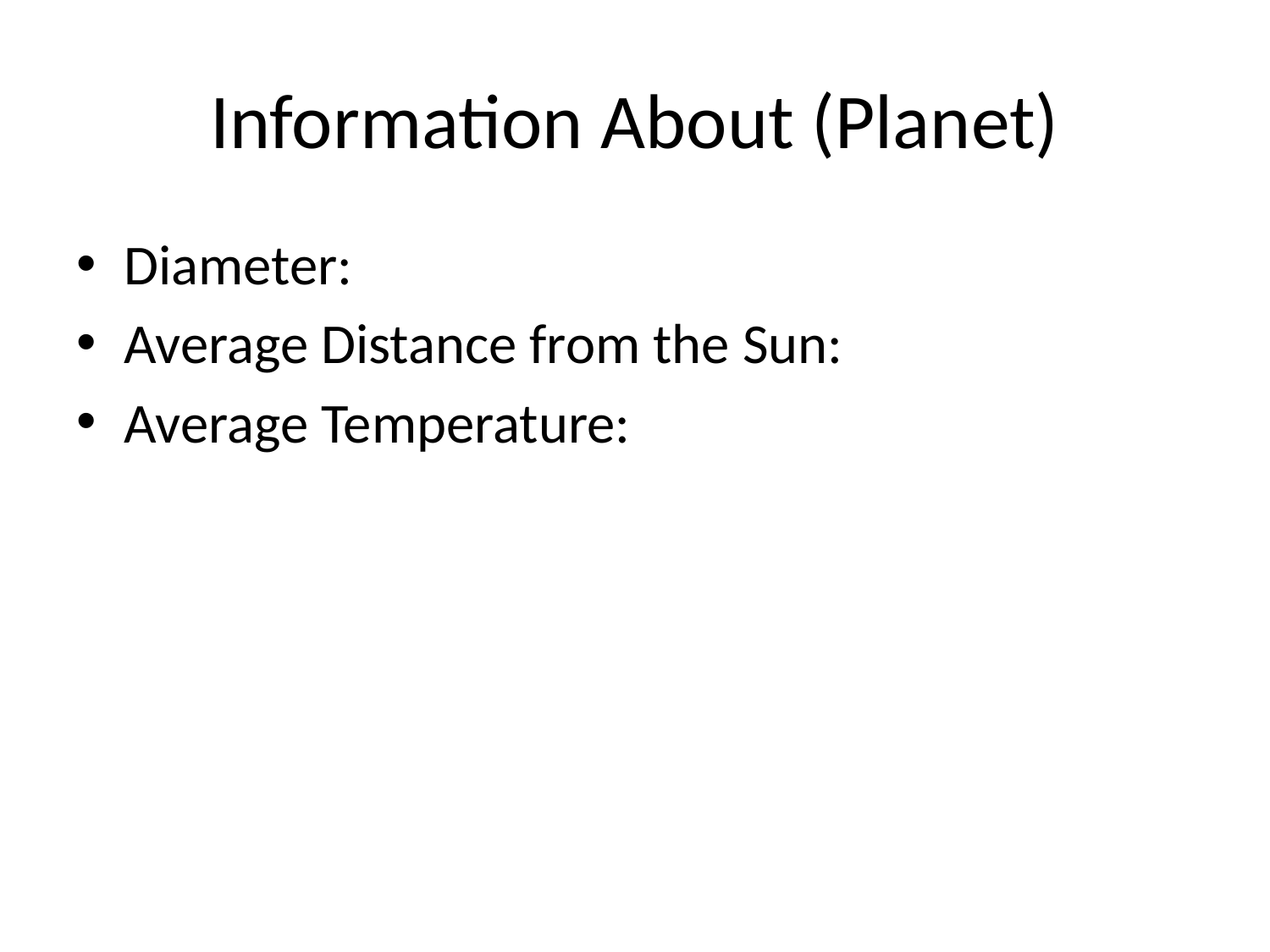

# Information About (Planet)
Diameter:
Average Distance from the Sun:
Average Temperature: